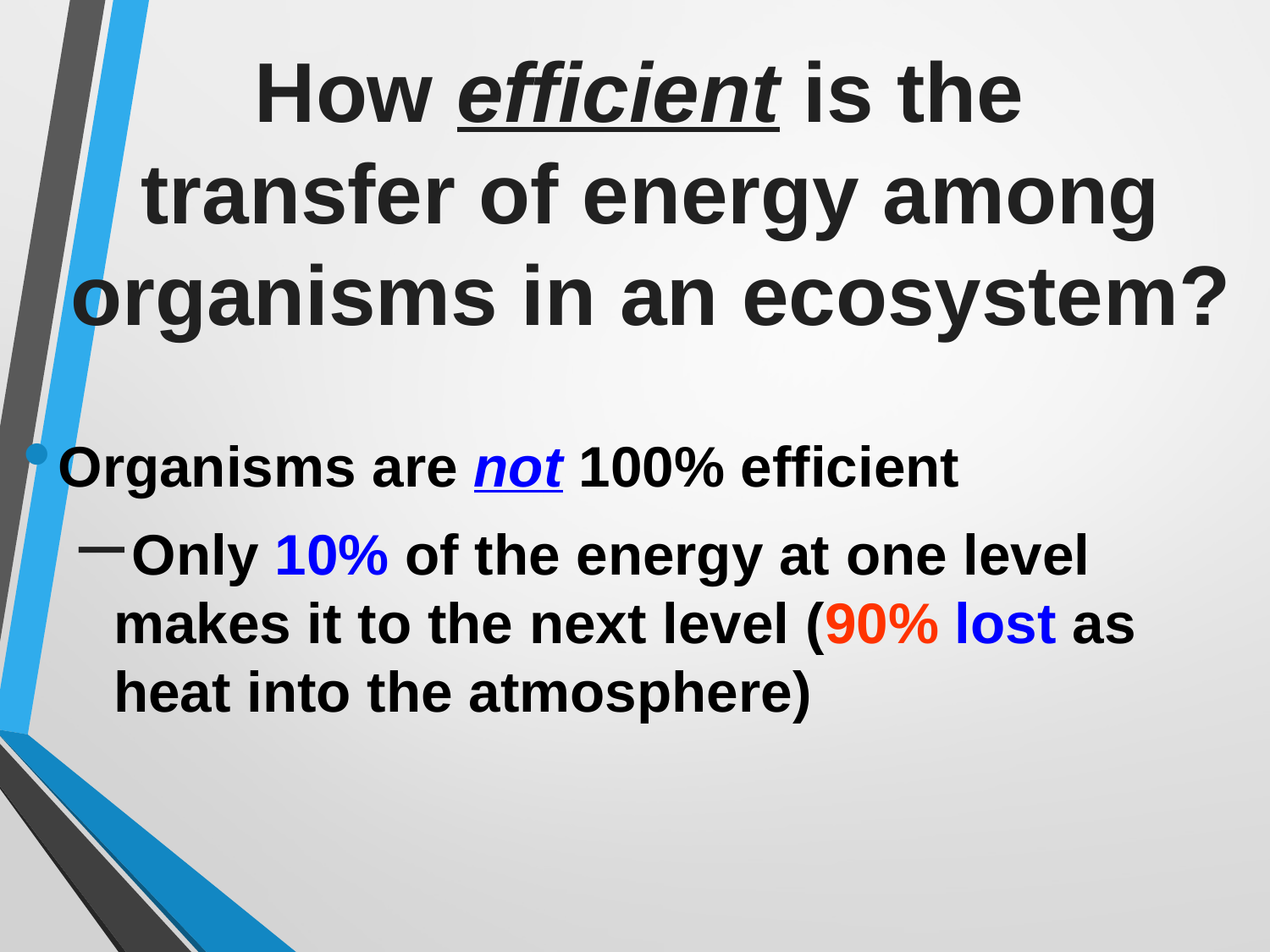

How efficient is the
transfer of energy among organisms in an ecosystem?
Organisms are not 100% efficient
 Only 10% of the energy at one level makes it to the next level (90% lost as heat into the atmosphere)